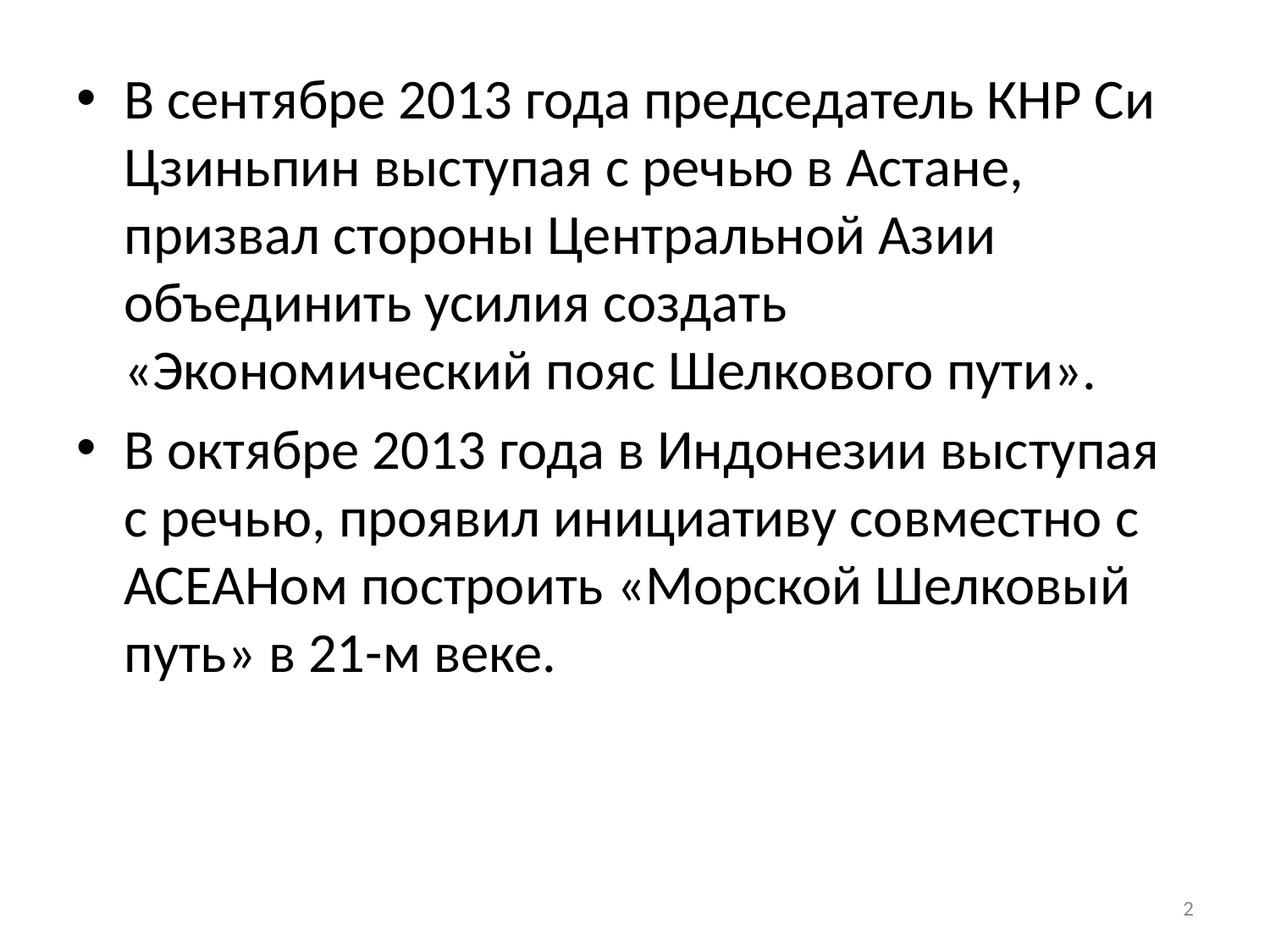

В сентябре 2013 года председатель КНР Си Цзиньпин выступая с речью в Астане, призвал стороны Центральной Азии объединить усилия создать «Экономический пояс Шелкового пути».
В октябре 2013 года в Индонезии выступая с речью, проявил инициативу совместно с АСЕАНом построить «Морской Шелковый путь» в 21-м веке.
2